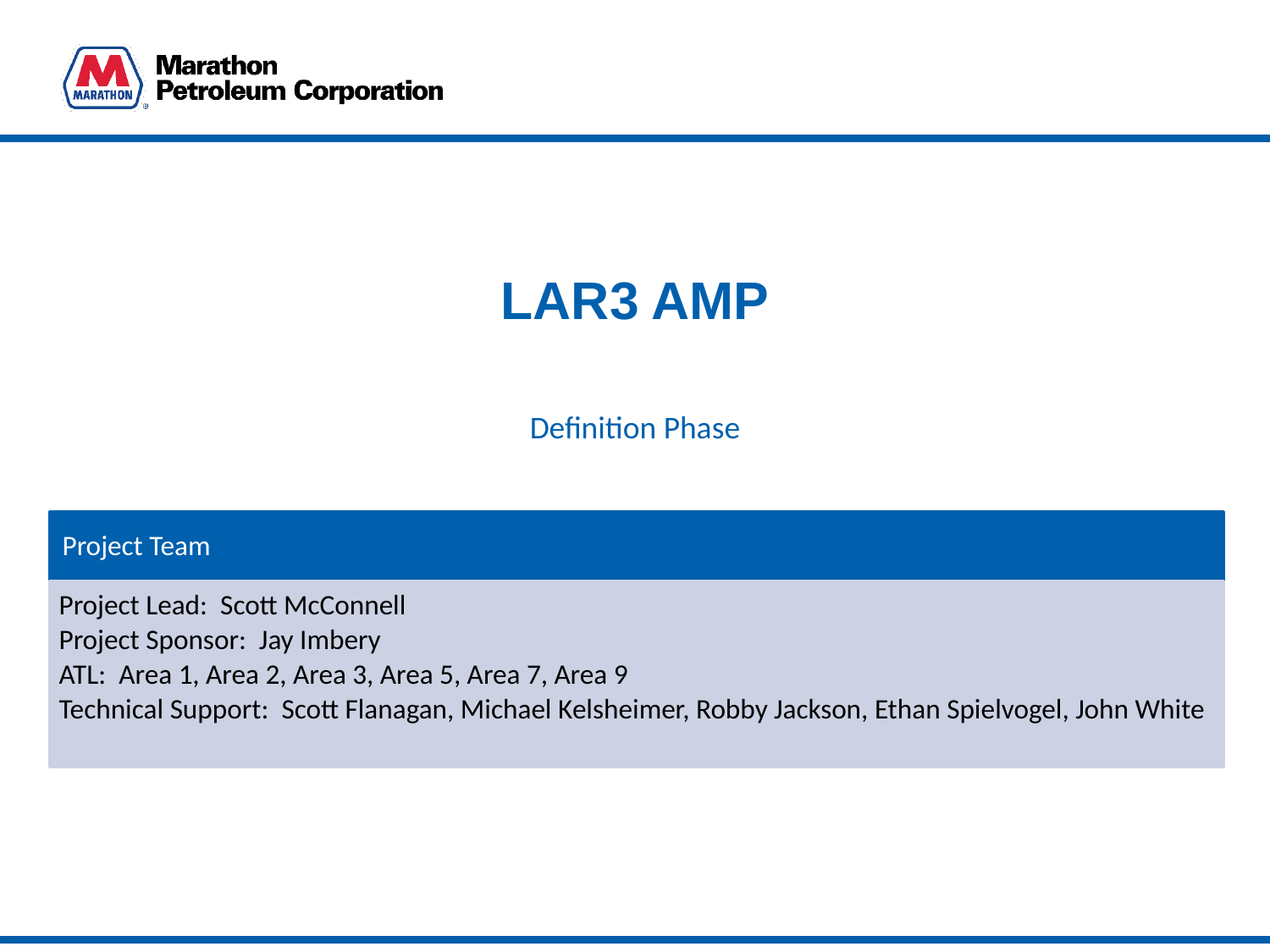

# LAR3 AMP
Definition Phase
Project Team
Project Lead:  Scott McConnell
Project Sponsor:  Jay Imbery
ATL:  Area 1, Area 2, Area 3, Area 5, Area 7, Area 9
Technical Support:  Scott Flanagan, Michael Kelsheimer, Robby Jackson, Ethan Spielvogel, John White